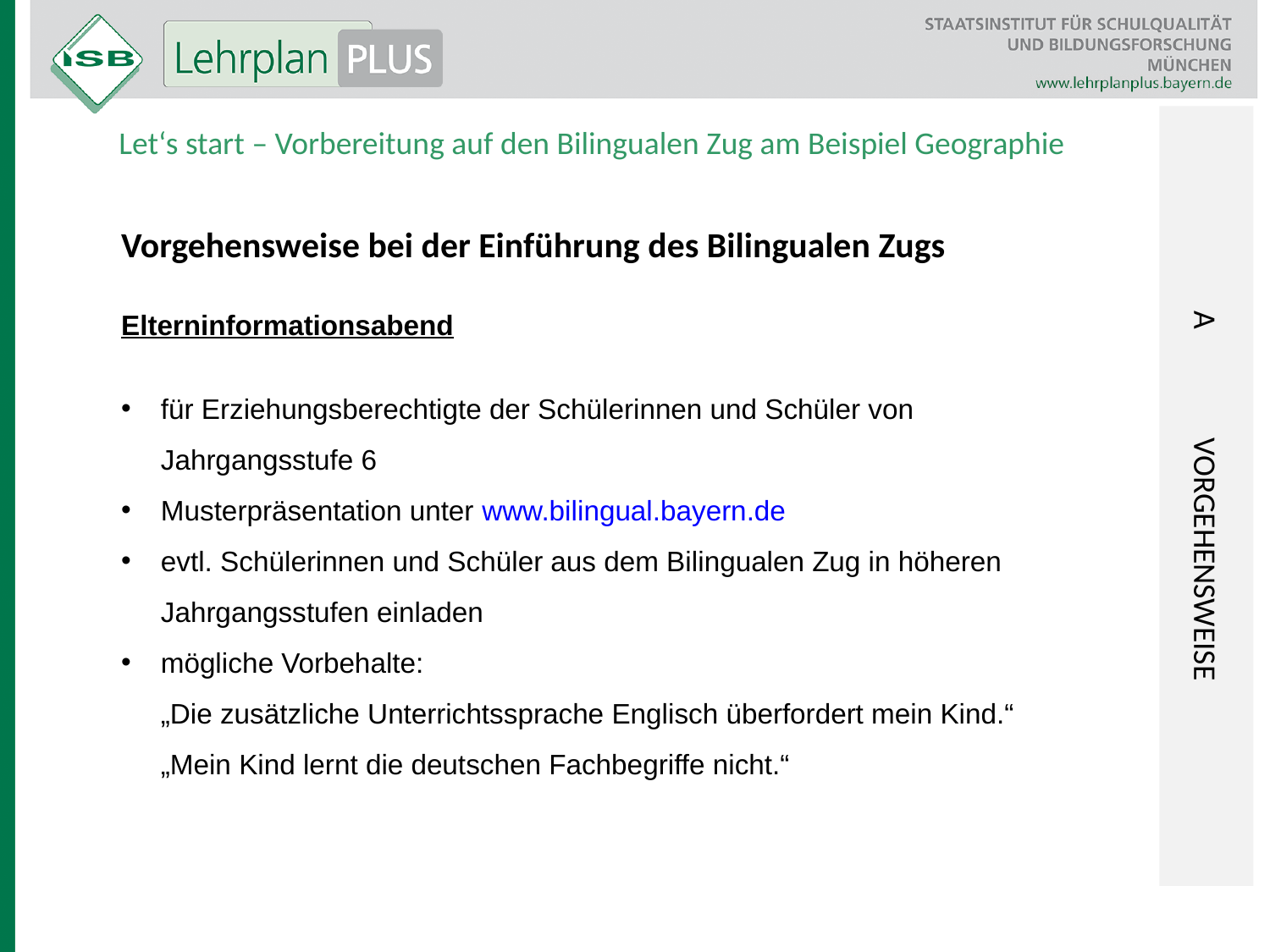

A	VORGEHENSWEISE

Let‘s start – Vorbereitung auf den Bilingualen Zug am Beispiel Geographie
Vorgehensweise bei der Einführung des Bilingualen Zugs

Elterninformationsabend

für Erziehungsberechtigte der Schülerinnen und Schüler von Jahrgangsstufe 6
Musterpräsentation unter www.bilingual.bayern.de
evtl. Schülerinnen und Schüler aus dem Bilingualen Zug in höheren Jahrgangsstufen einladen
mögliche Vorbehalte:
„Die zusätzliche Unterrichtssprache Englisch überfordert mein Kind.“ „Mein Kind lernt die deutschen Fachbegriffe nicht.“